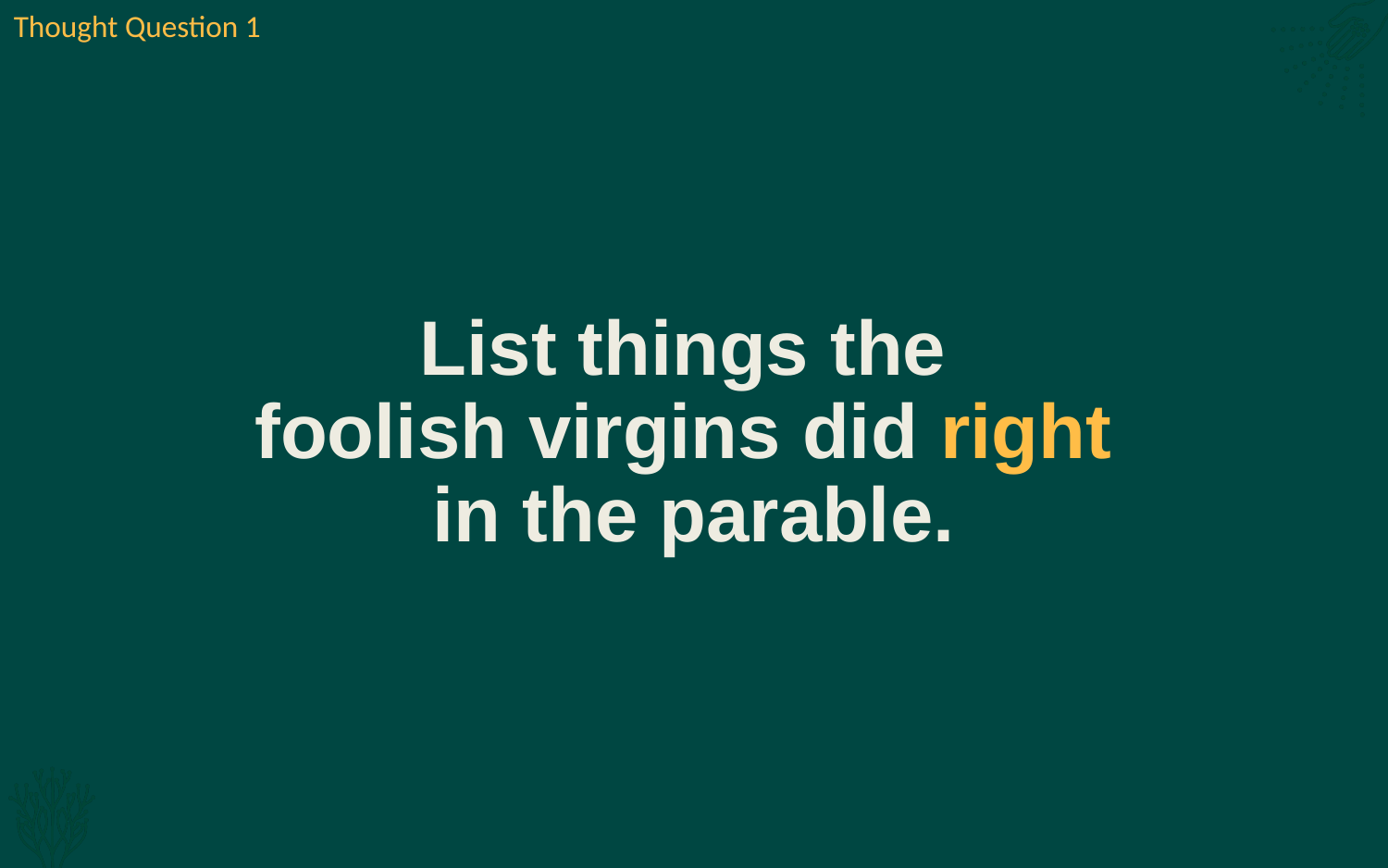

Thought Question 1
# List things the foolish virgins did right in the parable.